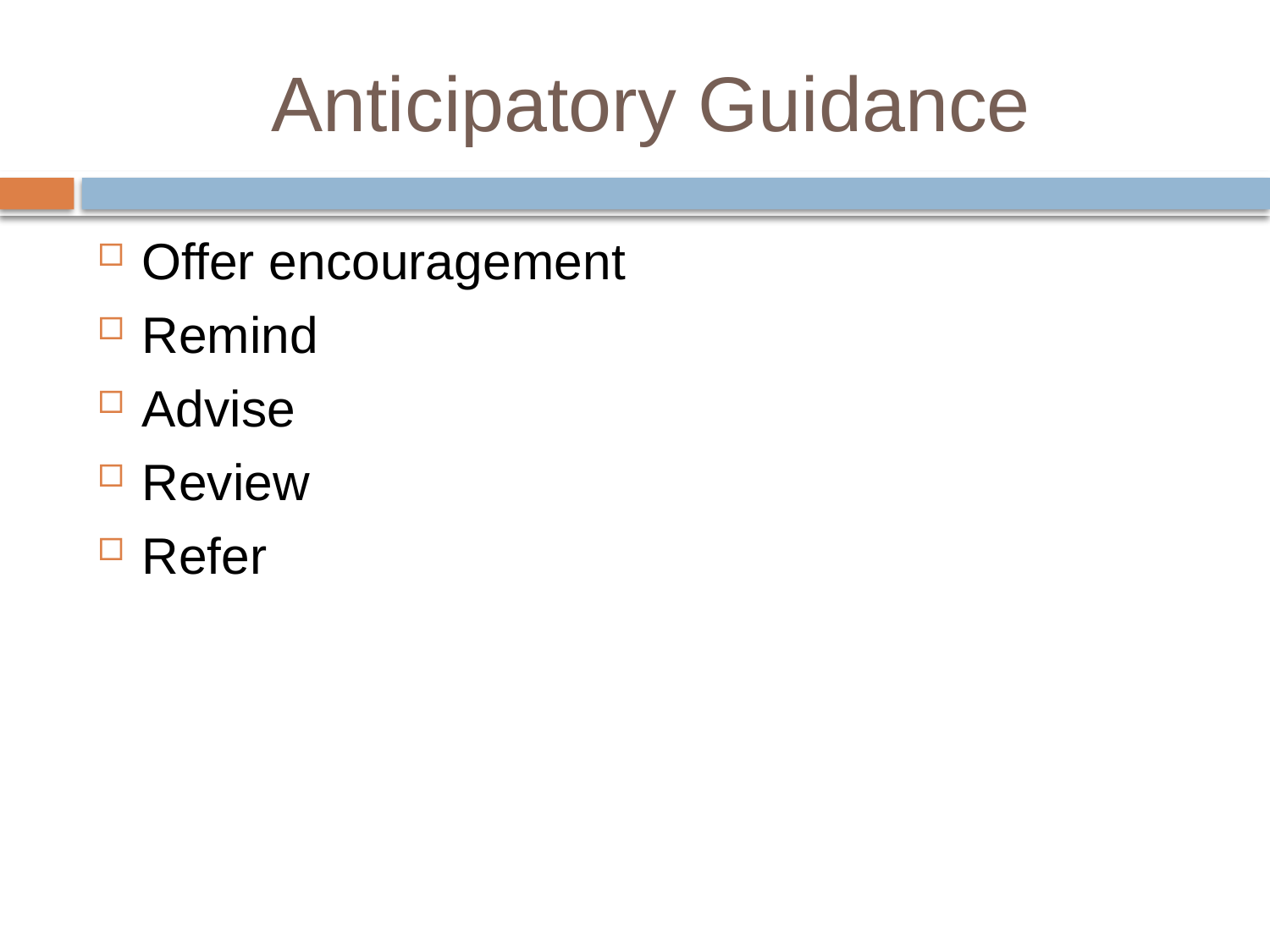

# Anticipatory Guidance
Offer encouragement
Remind
Advise
Review
Refer